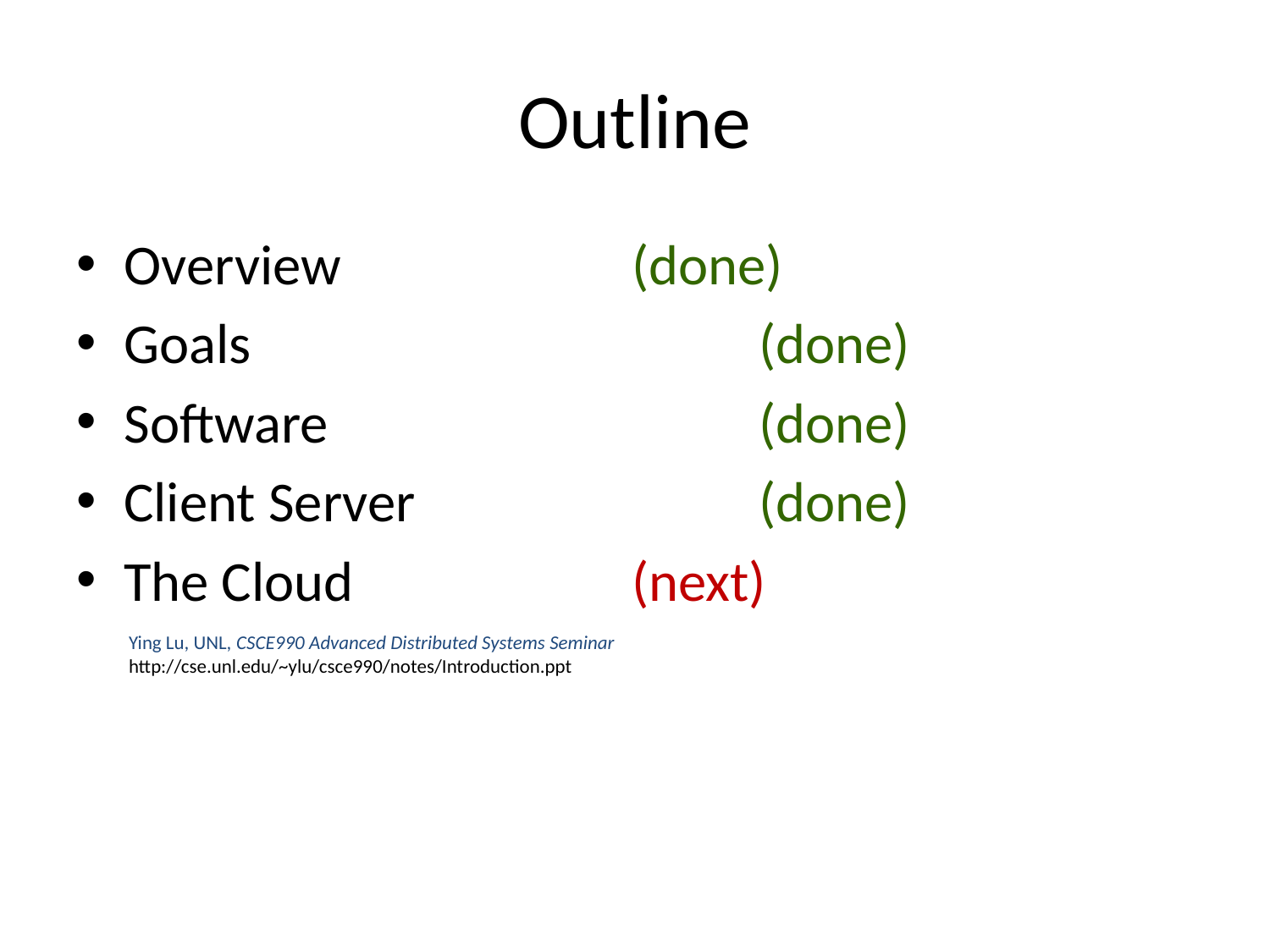

# Outline
Overview			(done)
Goals				(done)
Software				(done)
Client Server			(done)
The Cloud			(next)

Ying Lu, UNL, CSCE990 Advanced Distributed Systems Seminar
http://cse.unl.edu/~ylu/csce990/notes/Introduction.ppt